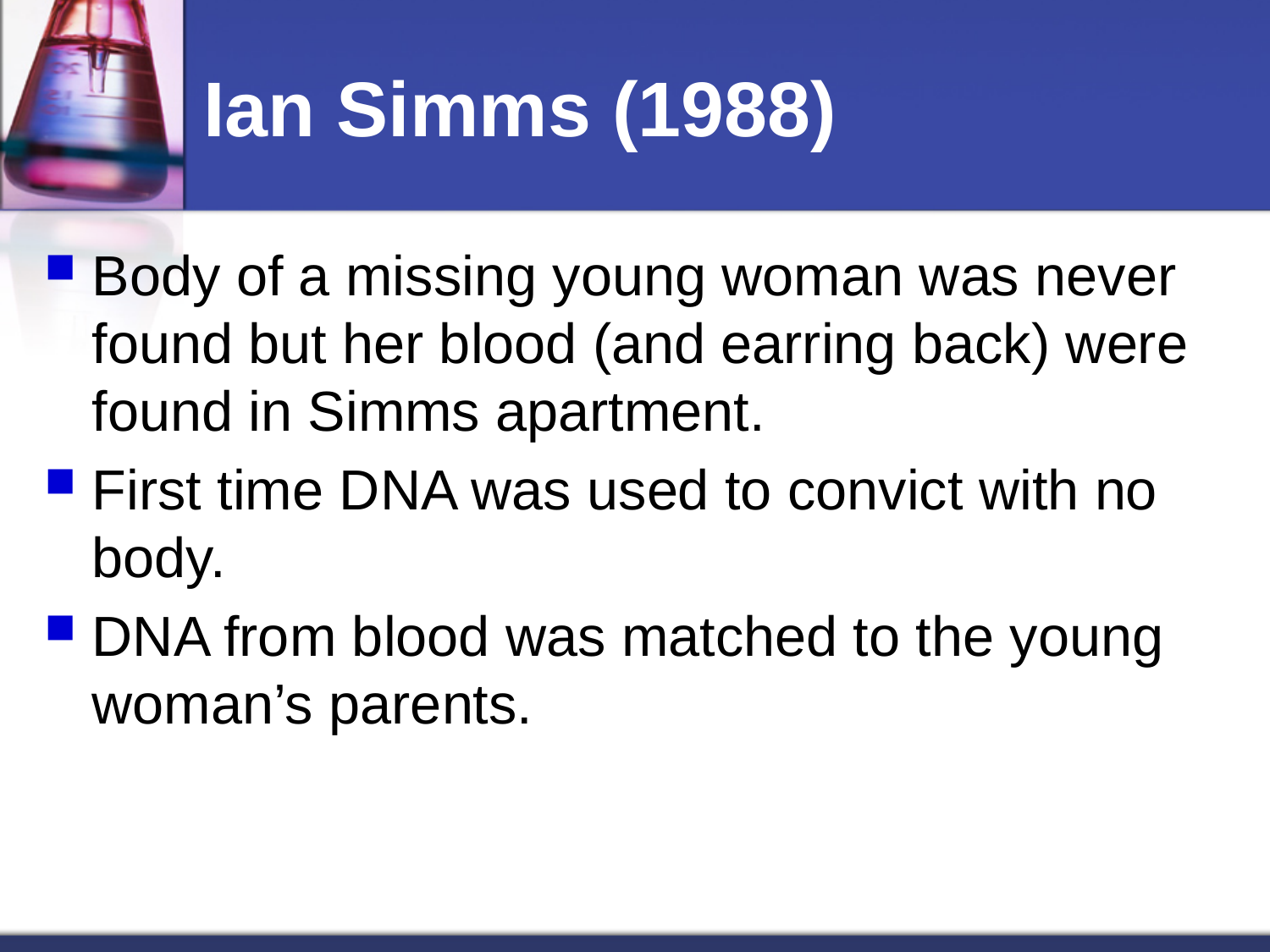

# Ian Simms (1988)
Body of a missing young woman was never found but her blood (and earring back) were found in Simms apartment.
First time DNA was used to convict with no body.
DNA from blood was matched to the young woman’s parents.